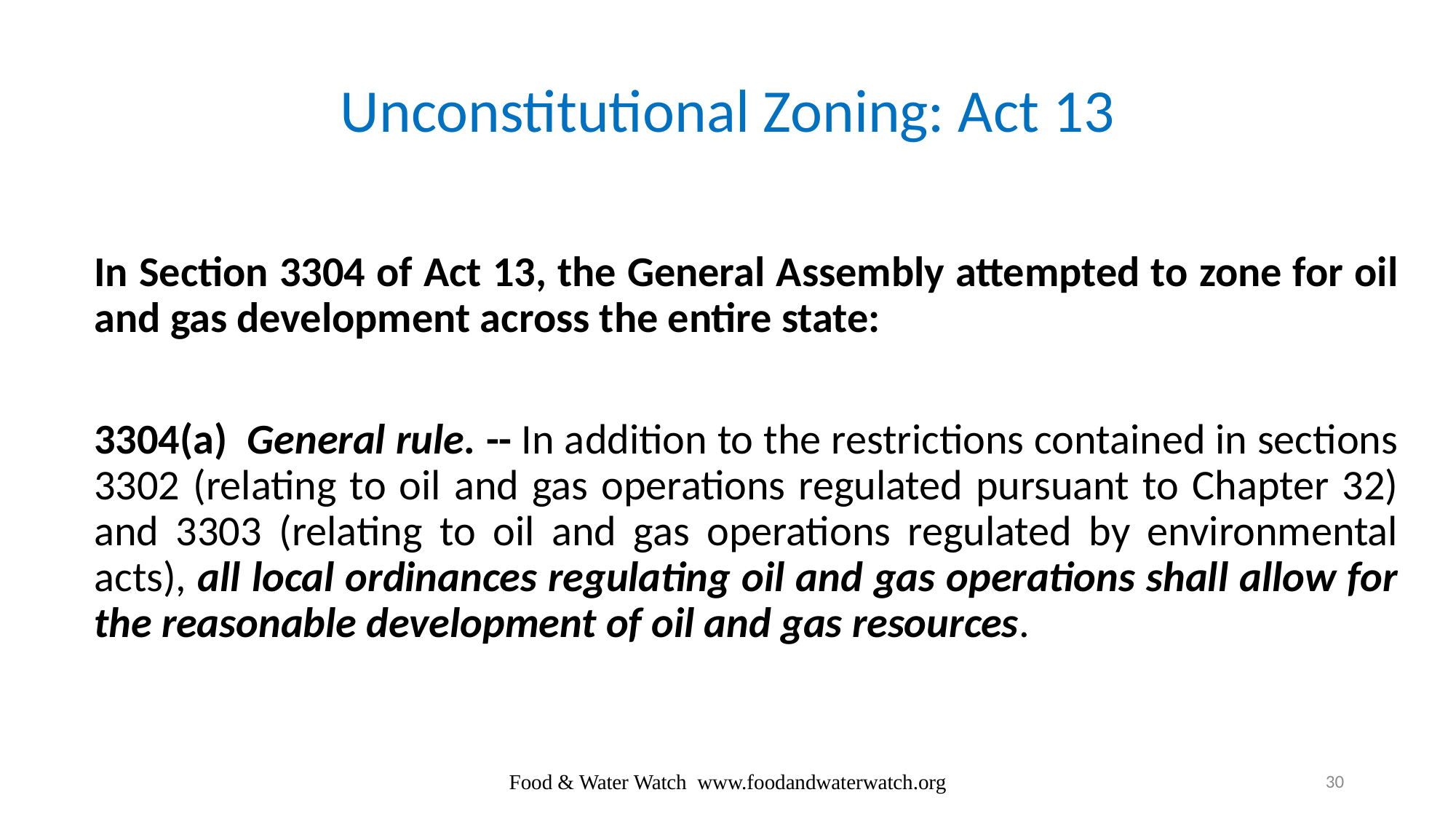

# Unconstitutional Zoning: Act 13
In Section 3304 of Act 13, the General Assembly attempted to zone for oil and gas development across the entire state:

3304(a)  General rule. -- In addition to the restrictions contained in sections 3302 (relating to oil and gas operations regulated pursuant to Chapter 32) and 3303 (relating to oil and gas operations regulated by environmental acts), all local ordinances regulating oil and gas operations shall allow for the reasonable development of oil and gas resources.
Food & Water Watch  www.foodandwaterwatch.org
30